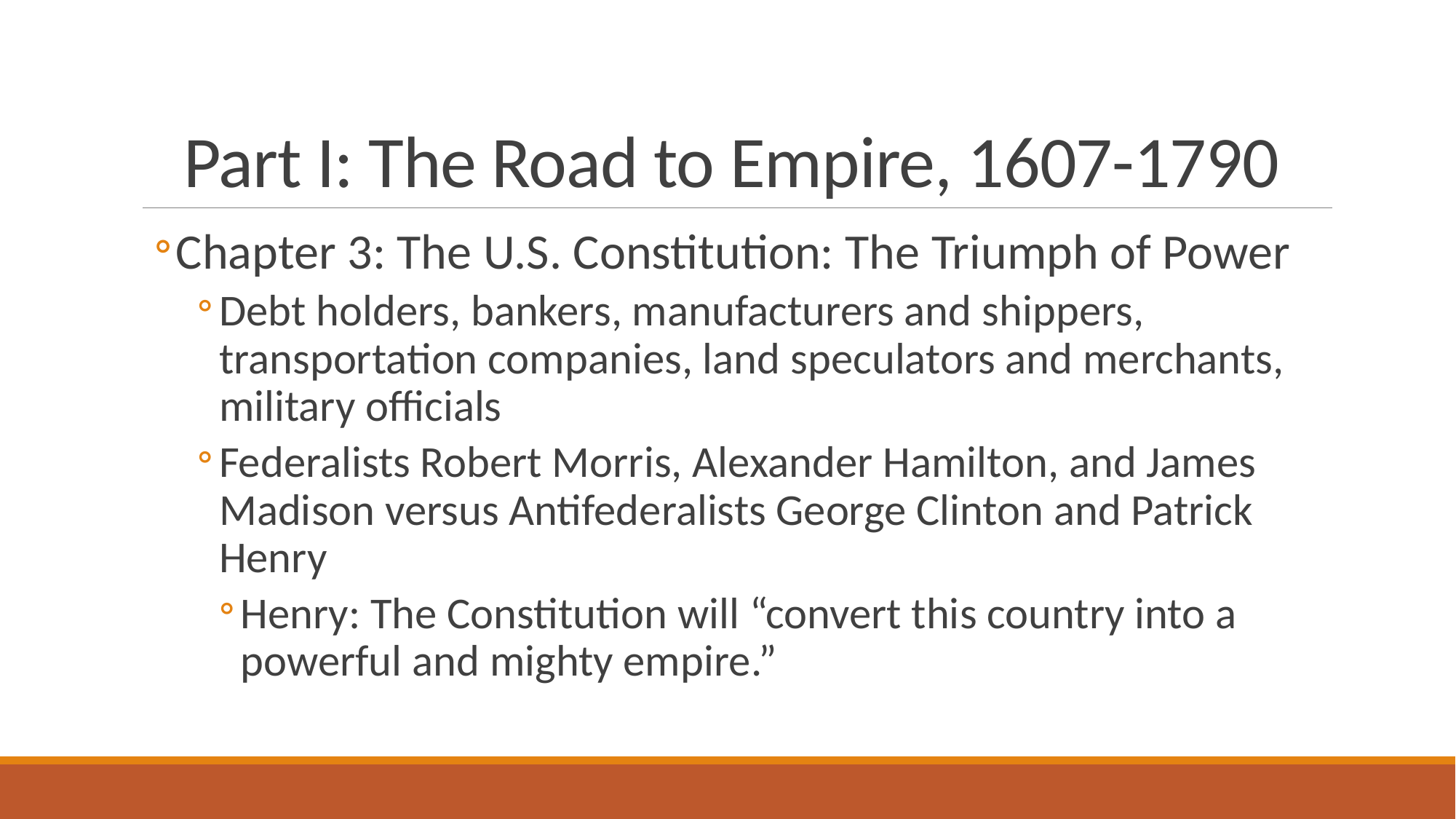

# Part I: The Road to Empire, 1607-1790
Chapter 3: The U.S. Constitution: The Triumph of Power
Debt holders, bankers, manufacturers and shippers, transportation companies, land speculators and merchants, military officials
Federalists Robert Morris, Alexander Hamilton, and James Madison versus Antifederalists George Clinton and Patrick Henry
Henry: The Constitution will “convert this country into a powerful and mighty empire.”